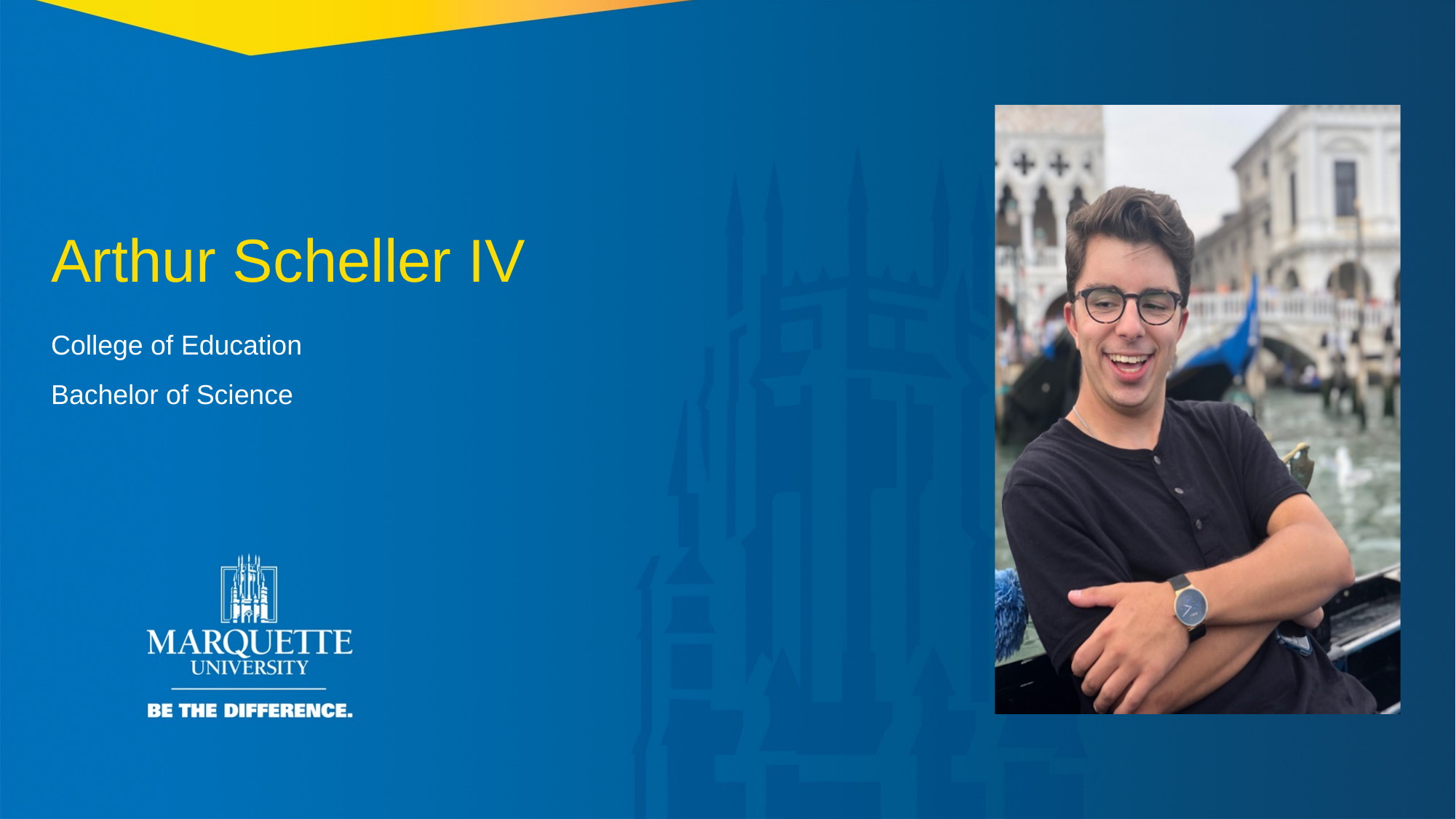

Arthur Scheller IV
College of Education
Bachelor of Science